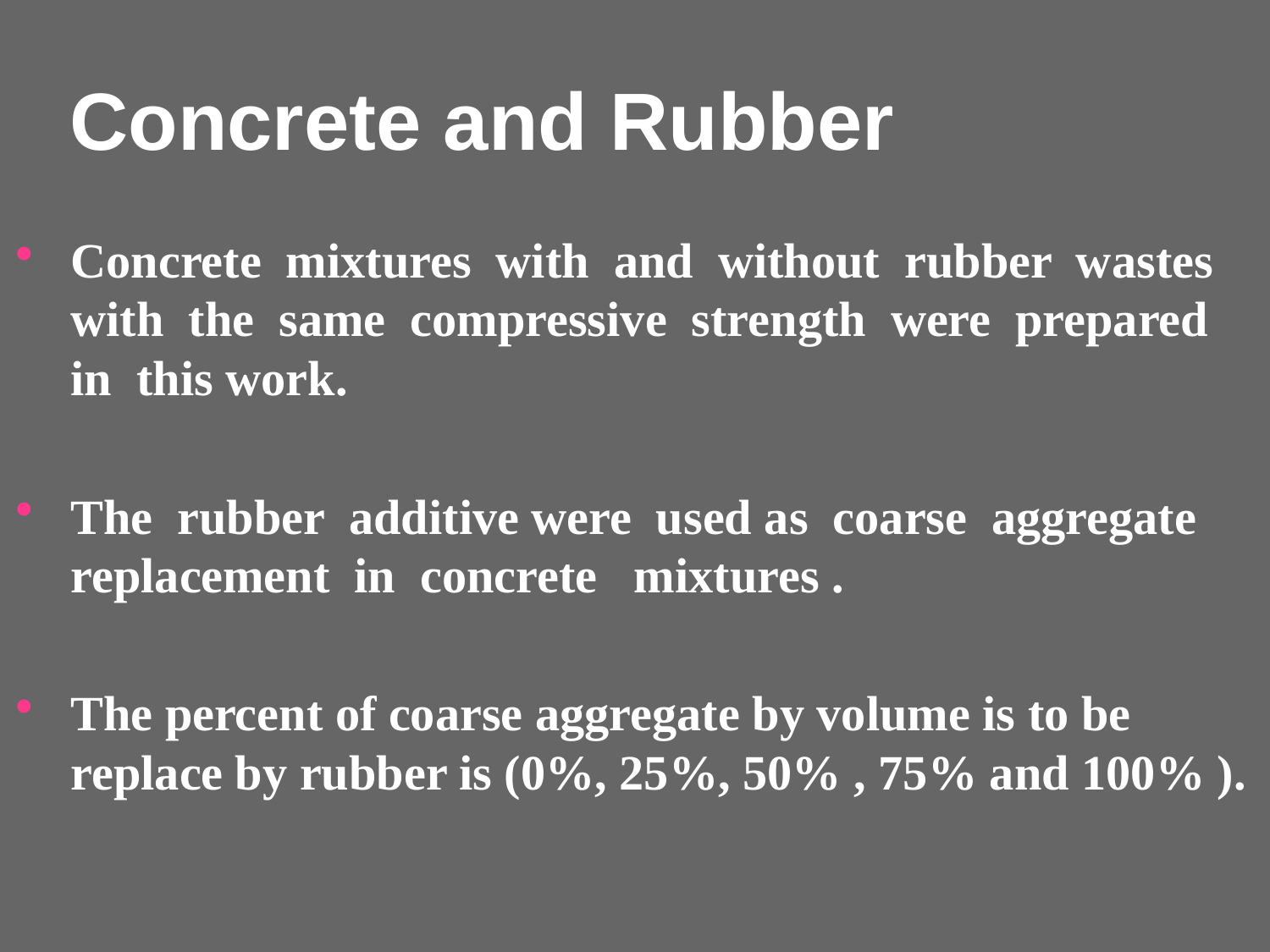

# Concrete and Rubber
Concrete  mixtures  with  and  without  rubber  wastes with  the  same  compressive  strength  were  prepared  in  this work.

The  rubber  additive were  used as  coarse  aggregate  replacement  in  concrete   mixtures .

The percent of coarse aggregate by volume is to be replace by rubber is (0%, 25%, 50% , 75% and 100% ).